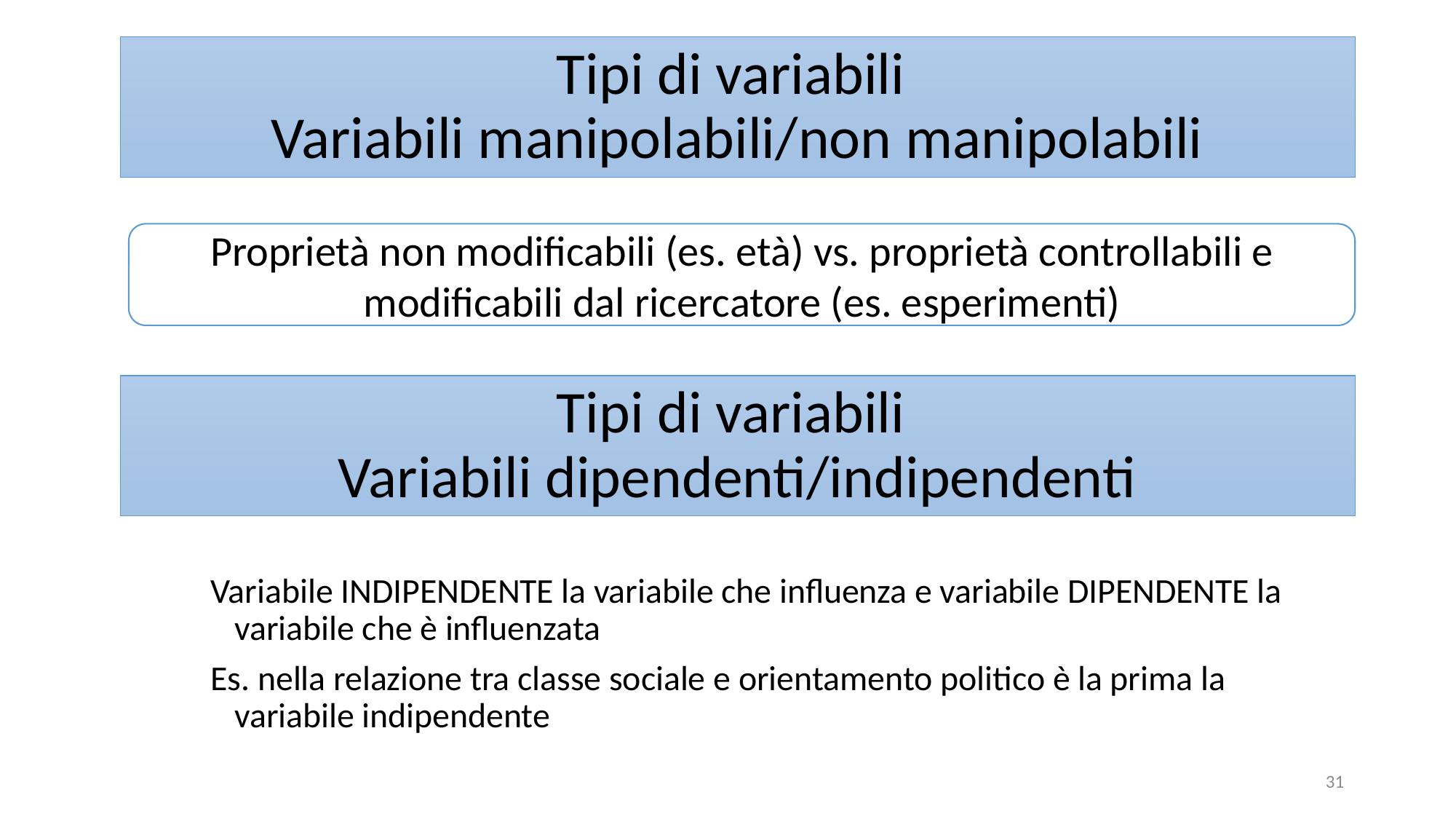

Tipi di variabili
Variabili manipolabili/non manipolabili
Proprietà non modificabili (es. età) vs. proprietà controllabili e modificabili dal ricercatore (es. esperimenti)
# Tipi di variabili Variabili dipendenti/indipendenti
Variabile INDIPENDENTE la variabile che influenza e variabile DIPENDENTE la variabile che è influenzata
Es. nella relazione tra classe sociale e orientamento politico è la prima la variabile indipendente
31